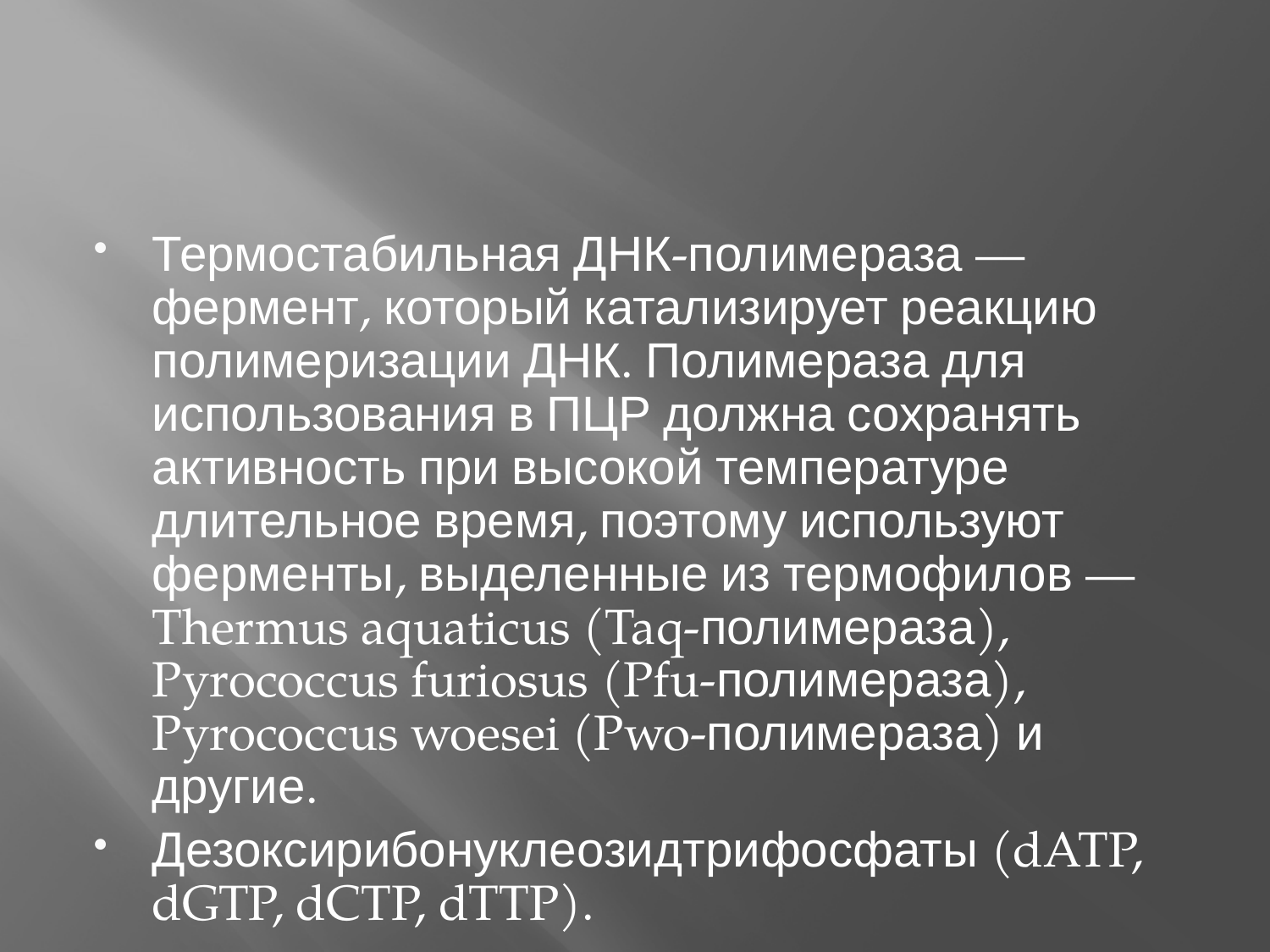

#
Термостабильная ДНК-полимераза — фермент, который катализирует реакцию полимеризации ДНК. Полимераза для использования в ПЦР должна сохранять активность при высокой температуре длительное время, поэтому используют ферменты, выделенные из термофилов — Thermus aquaticus (Taq-полимераза), Pyrococcus furiosus (Pfu-полимераза), Pyrococcus woesei (Pwo-полимераза) и другие.
Дезоксирибонуклеозидтрифосфаты (dATP, dGTP, dCTP, dTTP).